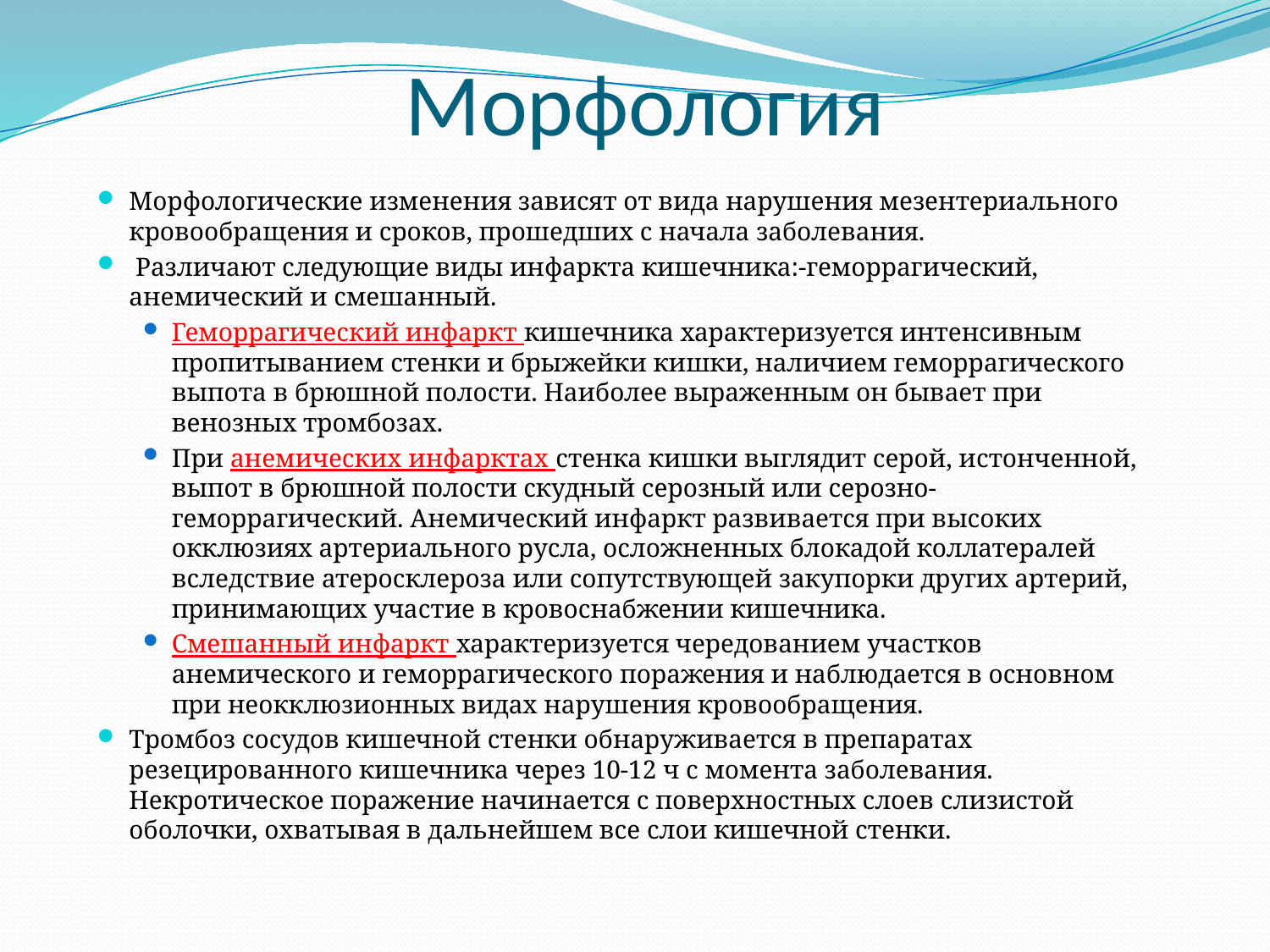

# Морфология

Морфологические изменения зависят от вида нарушения мезентериального кровообращения и сроков, прошедших с начала заболевания.
 Различают следующие виды инфаркта кишечника:-геморрагический, анемический и смешанный.
Геморрагический инфаркт кишечника характеризуется интенсивным пропитыванием стенки и брыжейки кишки, наличием геморрагического выпота в брюшной полости. Наиболее выраженным он бывает при венозных тромбозах.
При анемических инфарктах стенка кишки выглядит серой, истонченной, выпот в брюшной полости скудный серозный или серозно-геморрагический. Анемический инфаркт развивается при высоких окклюзиях артериального русла, осложненных блокадой коллатералей вследствие атеросклероза или сопутствующей закупорки других артерий, принимающих участие в кровоснабжении кишечника.
Смешанный инфаркт характеризуется чередованием участков анемического и геморрагического поражения и наблюдается в основном при неокклюзионных видах нарушения кровообращения.
Тромбоз сосудов кишечной стенки обнаруживается в препаратах резецированного кишечника через 10-12 ч с момента заболевания. Некротическое поражение начинается с поверхностных слоев слизистой оболочки, охватывая в дальнейшем все слои кишечной стенки.